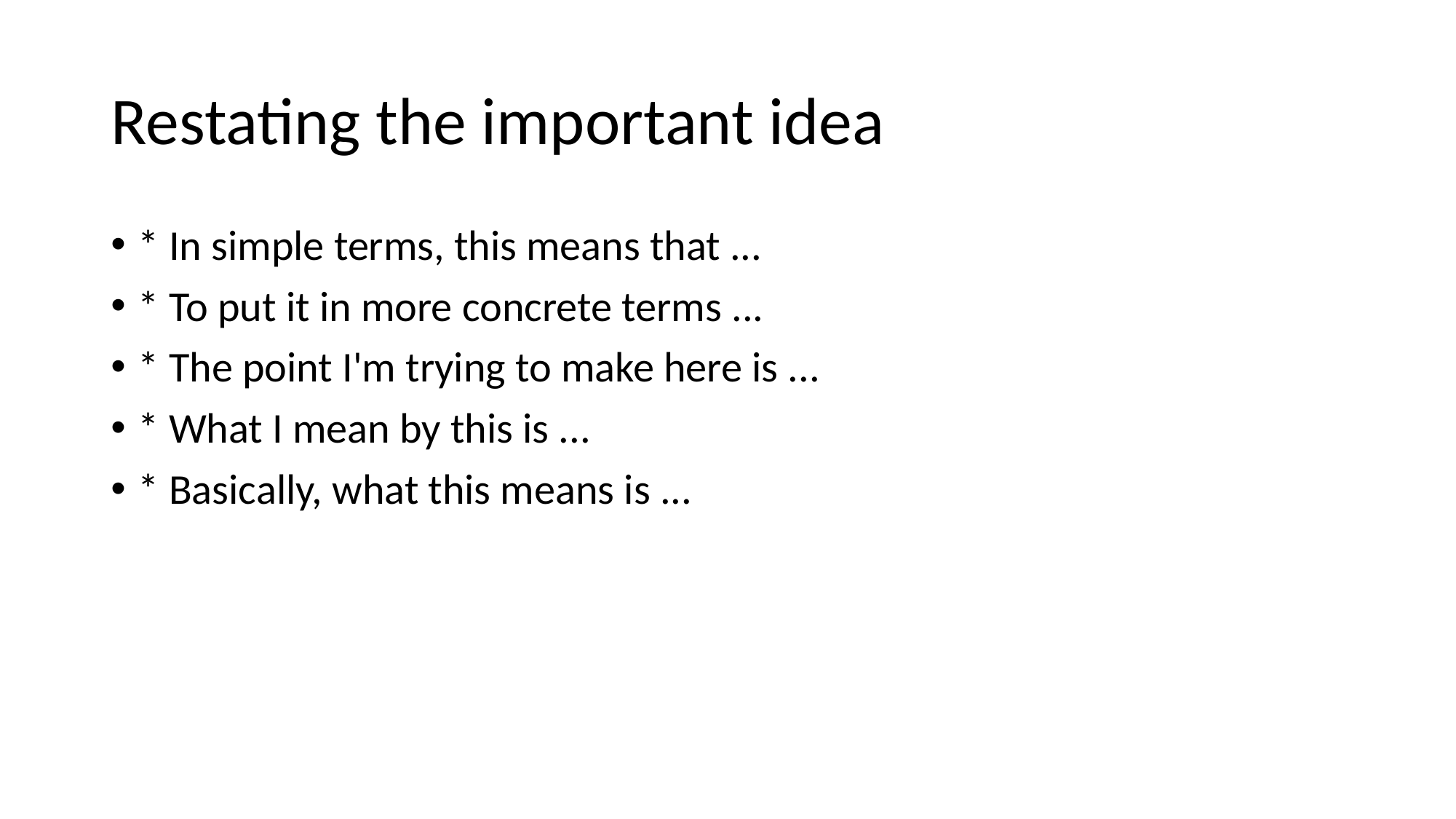

# Restating the important idea
* In simple terms, this means that ...
* To put it in more concrete terms ...
* The point I'm trying to make here is ...
* What I mean by this is ...
* Basically, what this means is ...